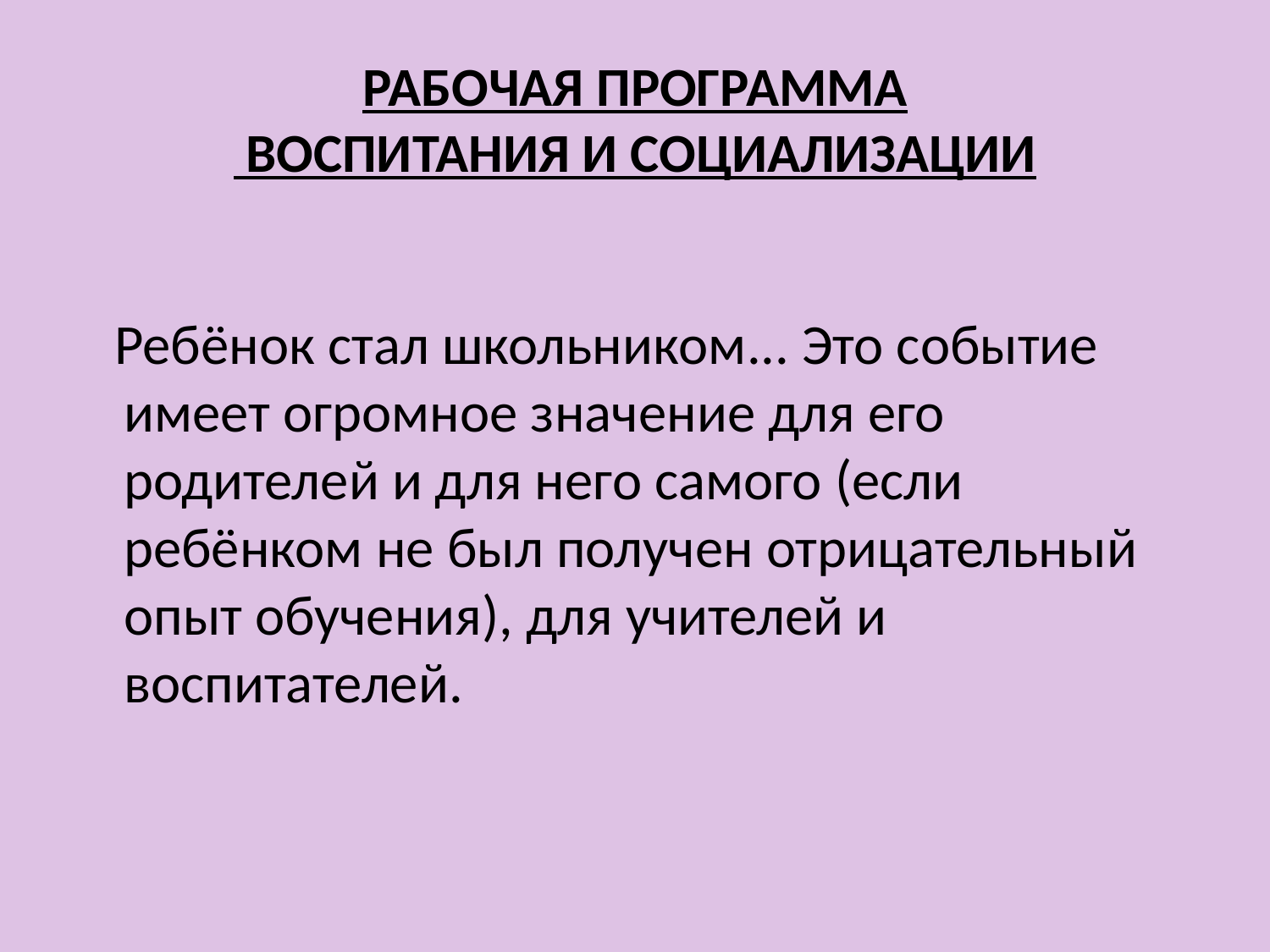

# РАБОЧАЯ ПРОГРАММА ВОСПИТАНИЯ И СОЦИАЛИЗАЦИИ

   Ребёнок стал школьником... Это событие имеет огромное значение для его родителей и для него самого (если ребёнком не был получен отрицательный опыт обучения), для учителей и воспитателей.